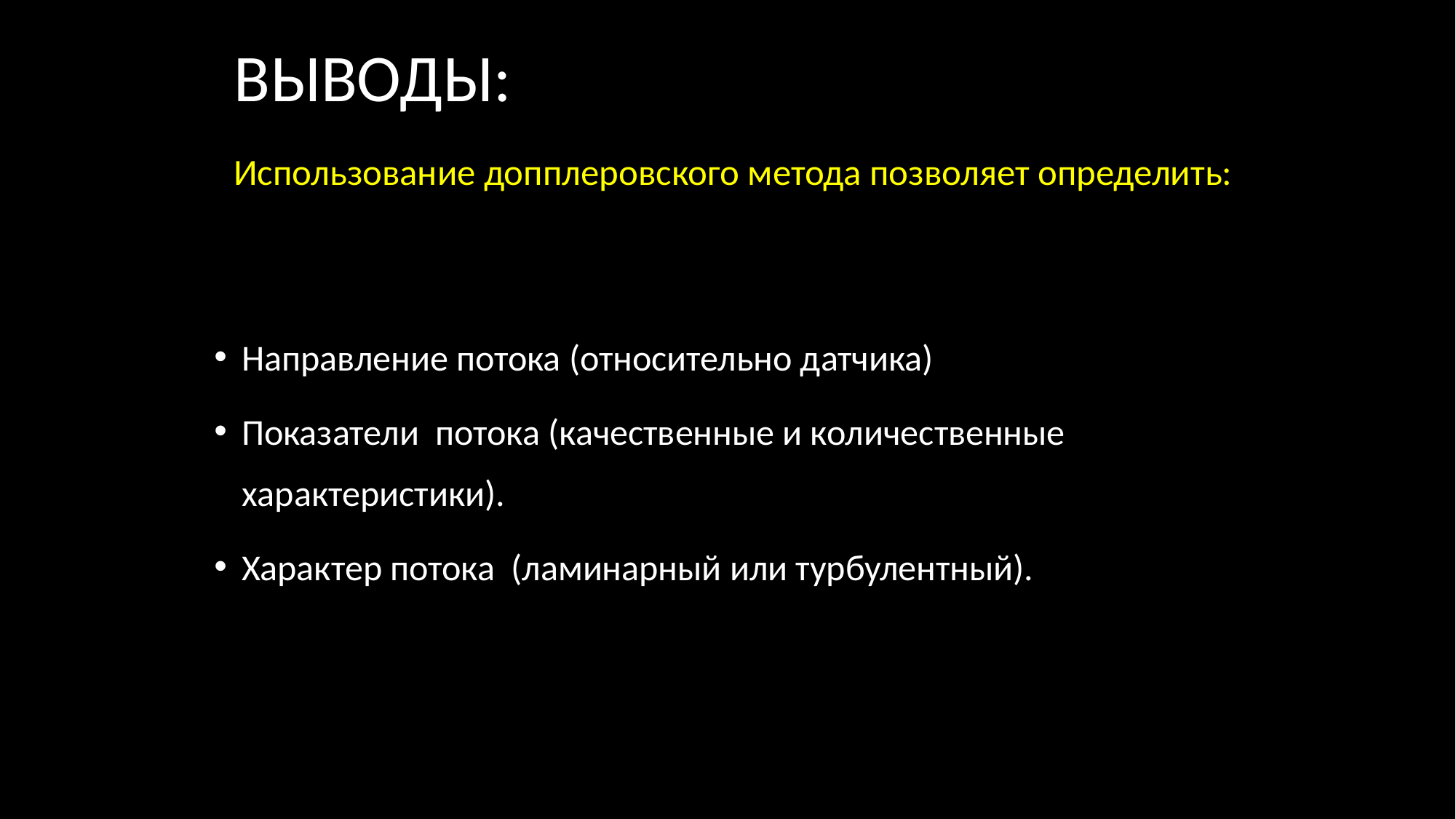

ВЫВОДЫ:
# Использование допплеровского метода позволяет определить:

Направление потока (относительно датчика)
Показатели  потока (качественные и количественные характеристики).
Характер потока  (ламинарный или турбулентный).